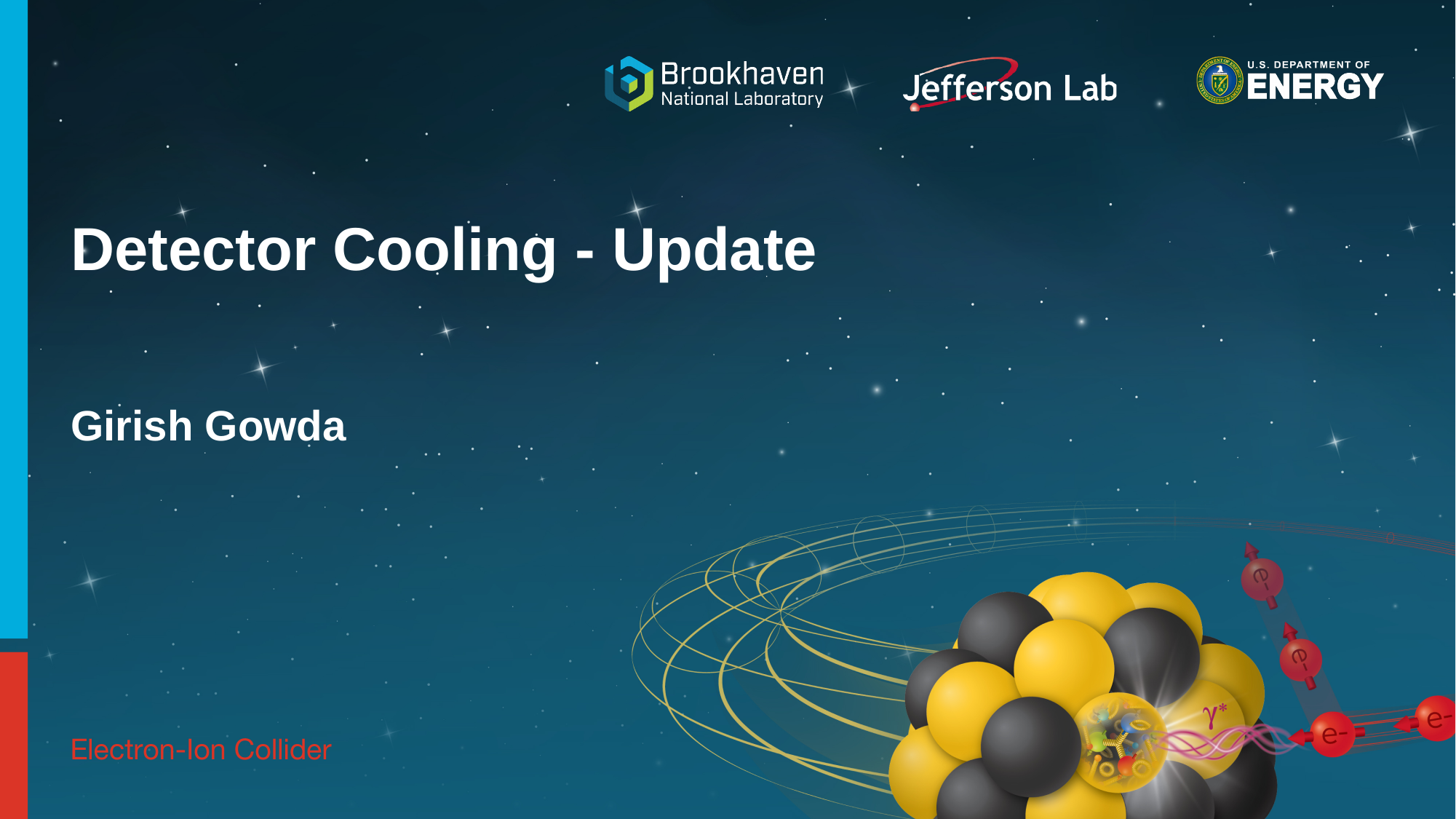

# Detector Cooling - Update

Girish Gowda